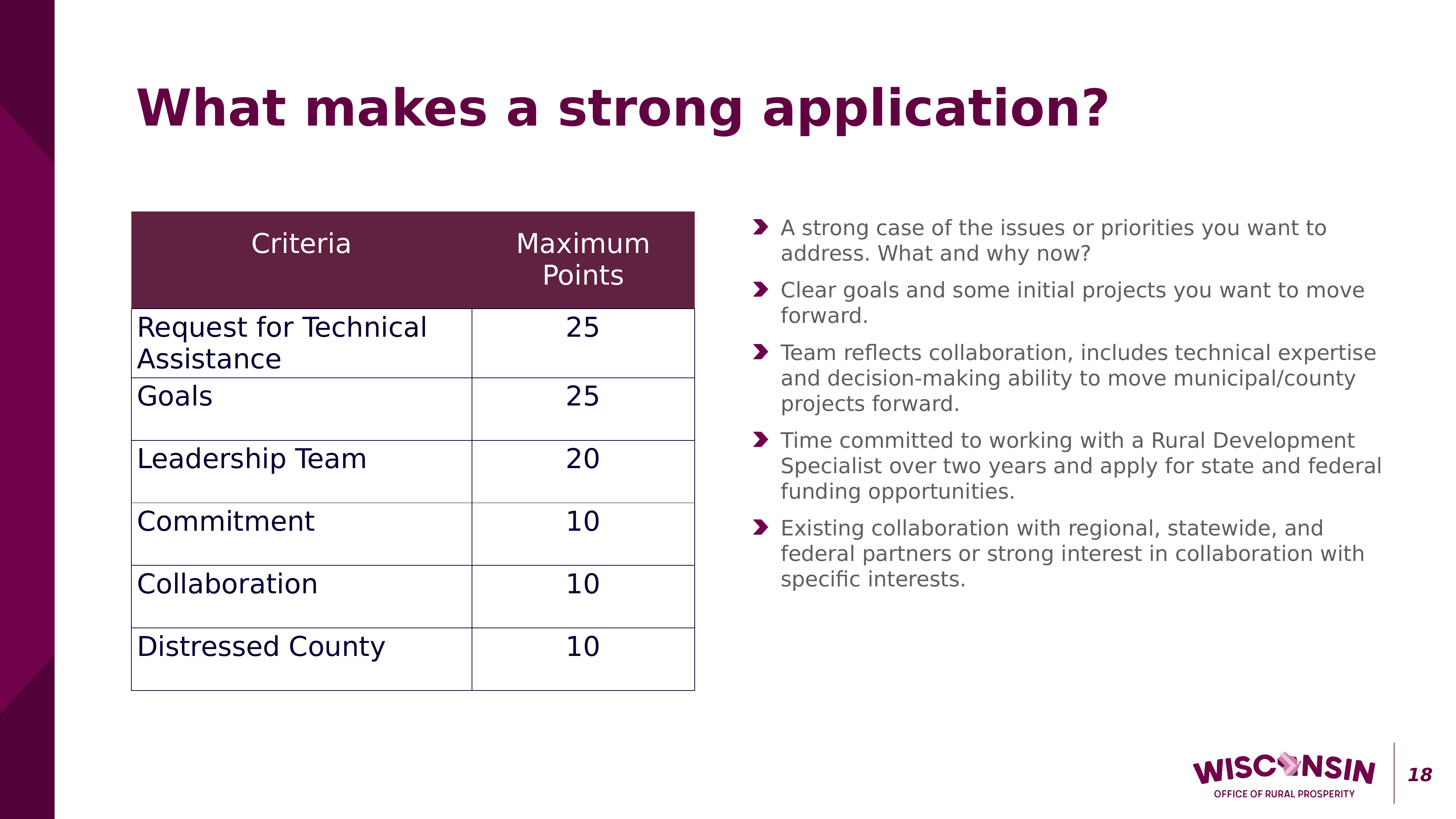

What makes a strong application?
| Criteria | Maximum Points |
| --- | --- |
| Request for Technical Assistance | 25 |
| Goals | 25 |
| Leadership Team | 20 |
| Commitment | 10 |
| Collaboration | 10 |
| Distressed County | 10 |
A strong case of the issues or priorities you want to address. What and why now?
Clear goals and some initial projects you want to move forward.
Team reflects collaboration, includes technical expertise and decision-making ability to move municipal/county projects forward.
Time committed to working with a Rural Development Specialist over two years and apply for state and federal funding opportunities.
Existing collaboration with regional, statewide, and federal partners or strong interest in collaboration with specific interests.
18